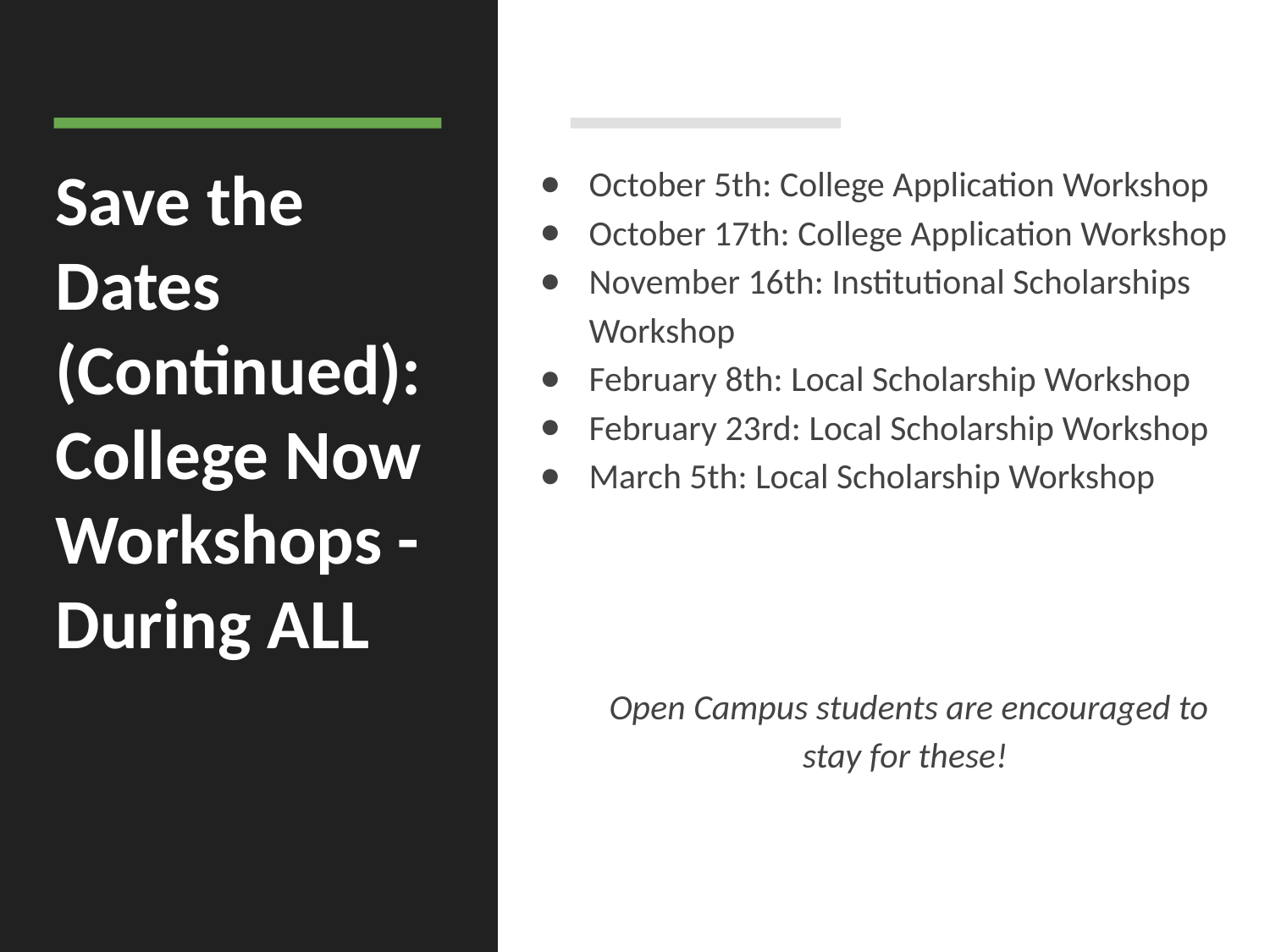

# Save the Dates (Continued):
College Now Workshops - During ALL
October 5th: College Application Workshop
October 17th: College Application Workshop
November 16th: Institutional Scholarships Workshop
February 8th: Local Scholarship Workshop
February 23rd: Local Scholarship Workshop
March 5th: Local Scholarship Workshop

Open Campus students are encouraged to stay for these!